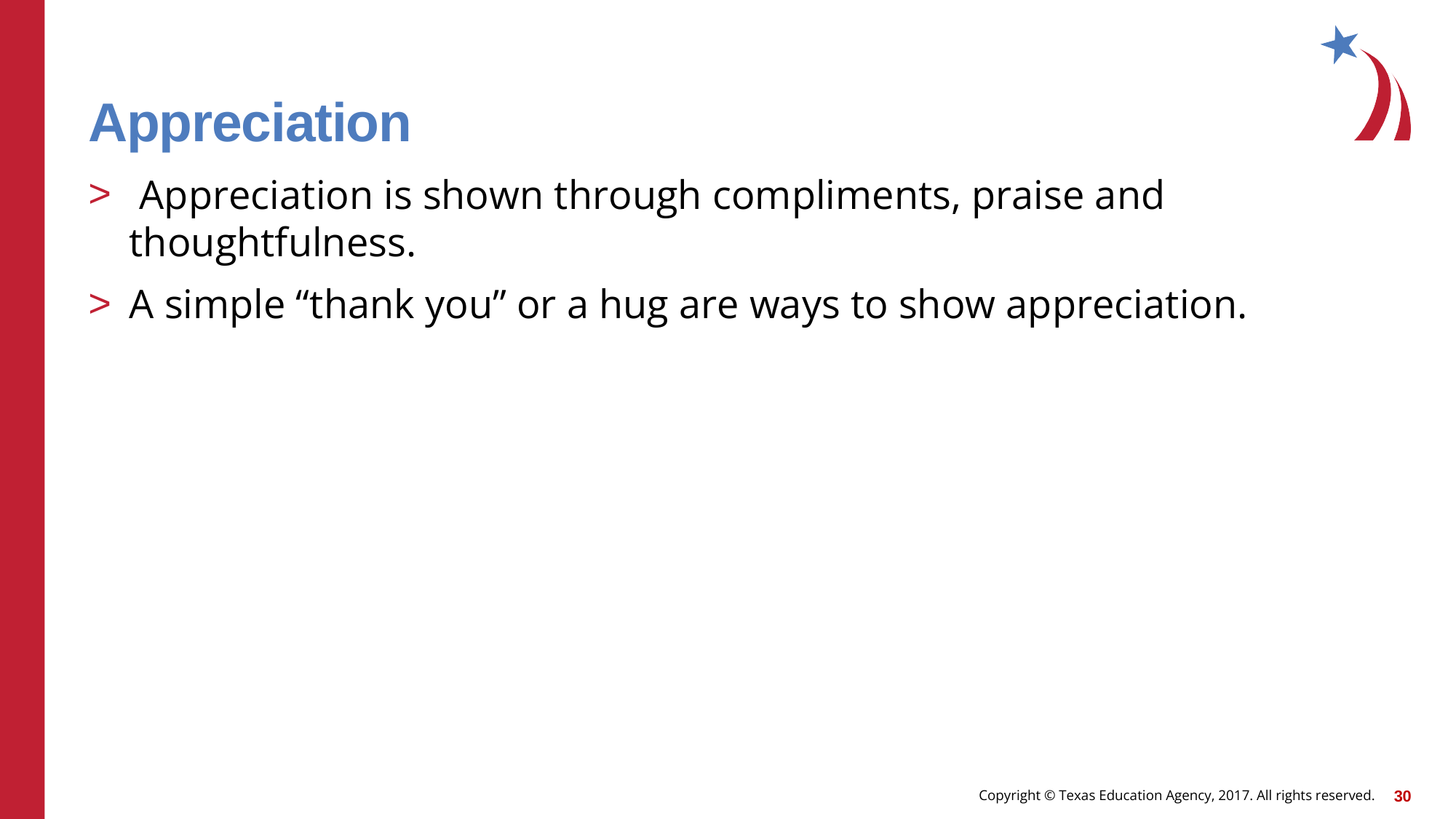

# Appreciation
 Appreciation is shown through compliments, praise and thoughtfulness.
A simple “thank you” or a hug are ways to show appreciation.